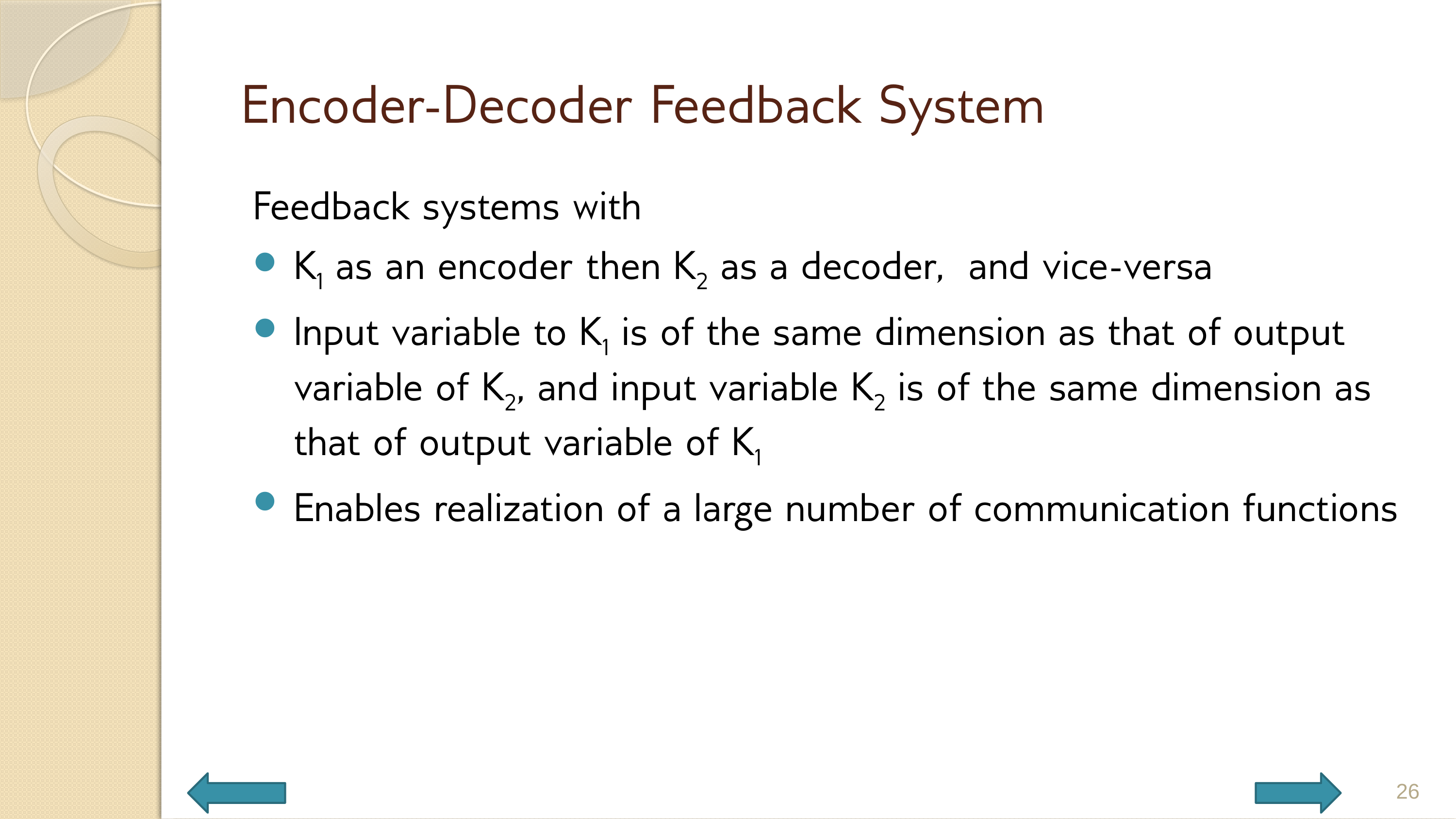

# Encoder-Decoder Feedback System
Feedback systems with
K1 as an encoder then K2 as a decoder,  and vice-versa
Input variable to K1 is of the same dimension as that of output variable of K2, and input variable K2 is of the same dimension as that of output variable of K1
Enables realization of a large number of communication functions

26